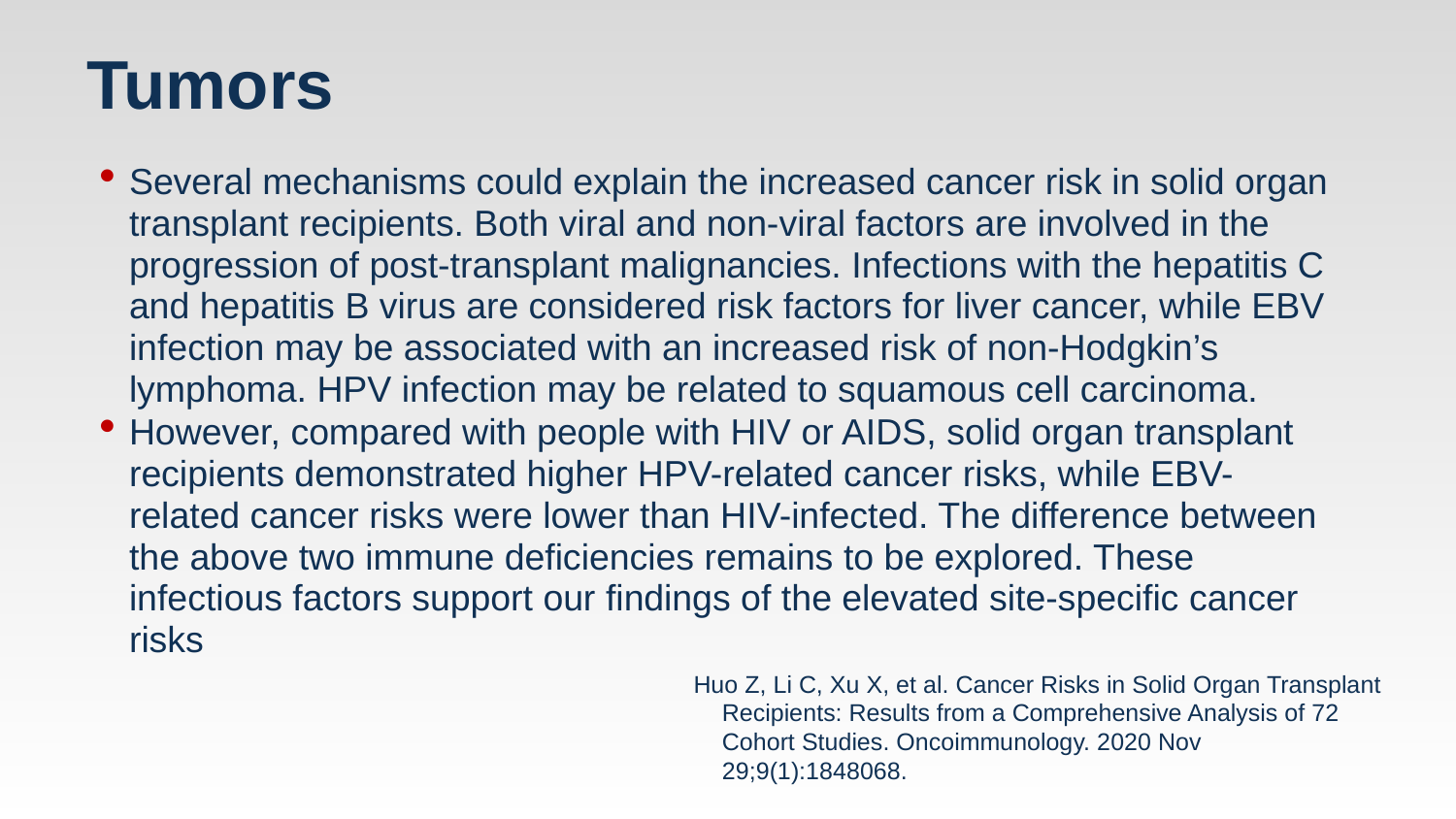

# Tumors
Several mechanisms could explain the increased cancer risk in solid organ transplant recipients. Both viral and non-viral factors are involved in the progression of post-transplant malignancies. Infections with the hepatitis C and hepatitis B virus are considered risk factors for liver cancer, while EBV infection may be associated with an increased risk of non-Hodgkin’s lymphoma. HPV infection may be related to squamous cell carcinoma.
However, compared with people with HIV or AIDS, solid organ transplant recipients demonstrated higher HPV-related cancer risks, while EBV-related cancer risks were lower than HIV-infected. The difference between the above two immune deficiencies remains to be explored. These infectious factors support our findings of the elevated site-specific cancer risks
Huo Z, Li C, Xu X, et al. Cancer Risks in Solid Organ Transplant Recipients: Results from a Comprehensive Analysis of 72 Cohort Studies. Oncoimmunology. 2020 Nov 29;9(1):1848068.